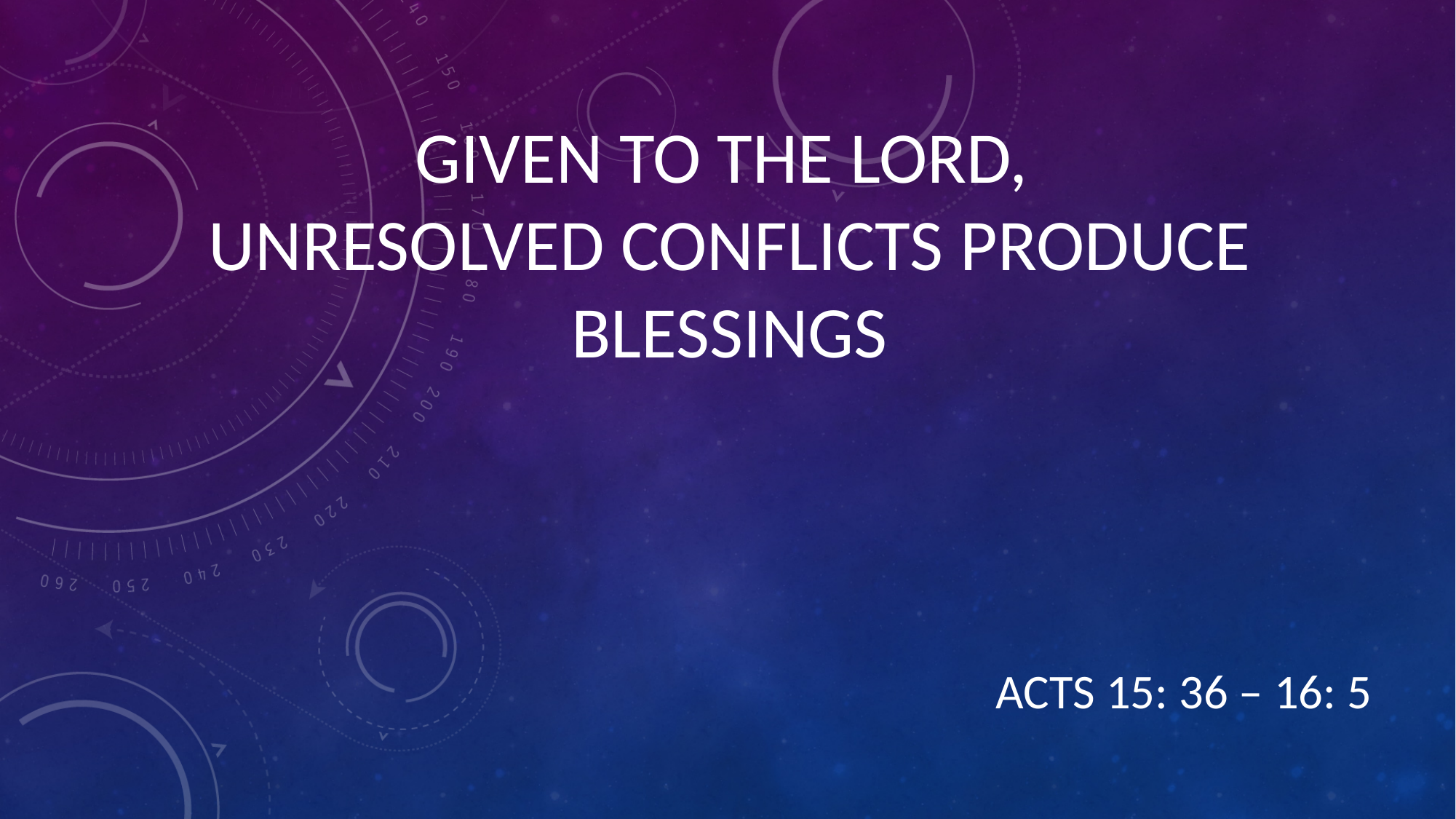

# Given to the Lord, unresolved conflicts Produce blessings
Acts 15: 36 – 16: 5